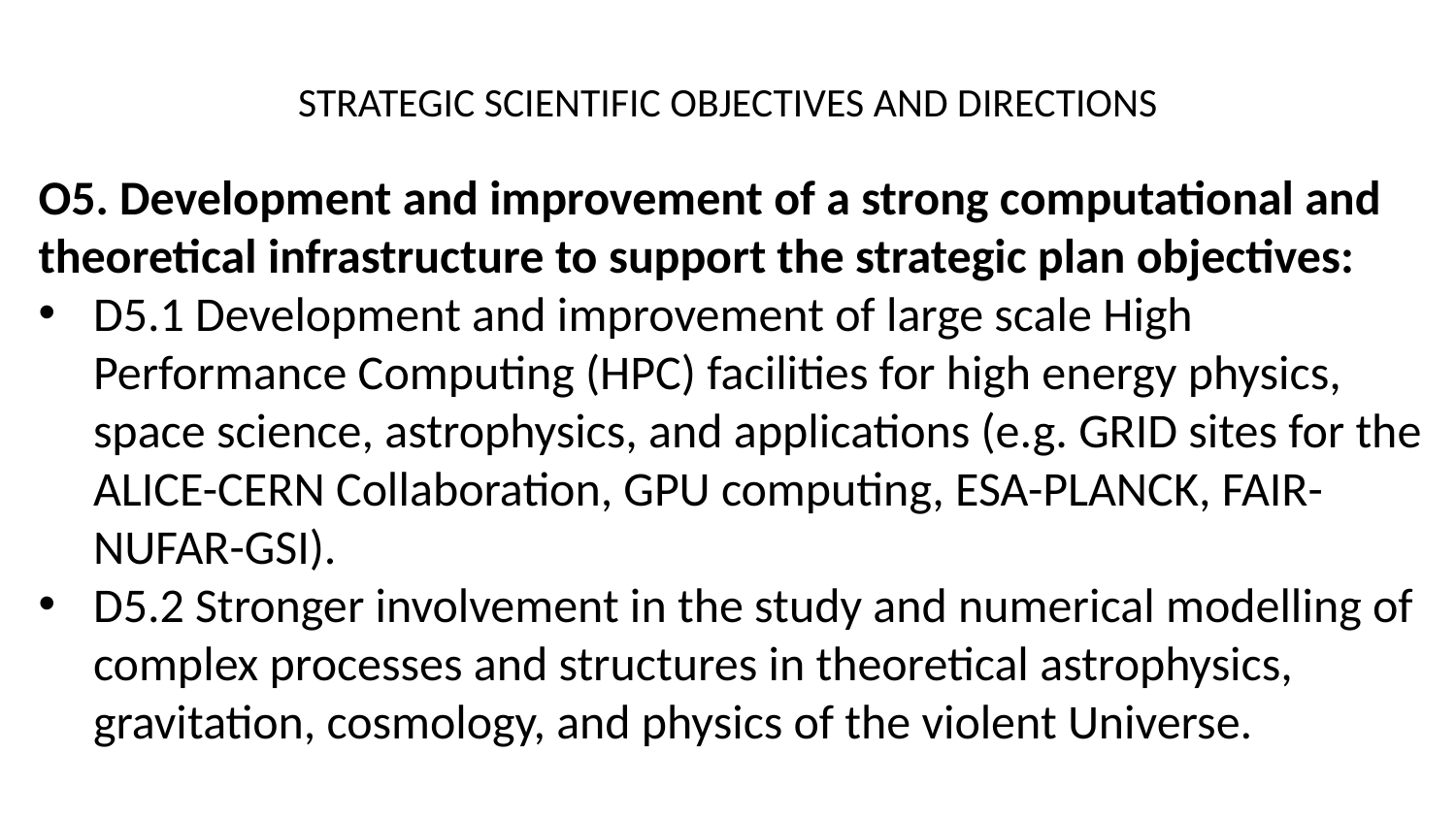

# STRATEGIC SCIENTIFIC OBJECTIVES AND DIRECTIONS
O5. Development and improvement of a strong computational and theoretical infrastructure to support the strategic plan objectives:
D5.1 Development and improvement of large scale High Performance Computing (HPC) facilities for high energy physics, space science, astrophysics, and applications (e.g. GRID sites for the ALICE-CERN Collaboration, GPU computing, ESA-PLANCK, FAIR-NUFAR-GSI).
D5.2 Stronger involvement in the study and numerical modelling of complex processes and structures in theoretical astrophysics, gravitation, cosmology, and physics of the violent Universe.